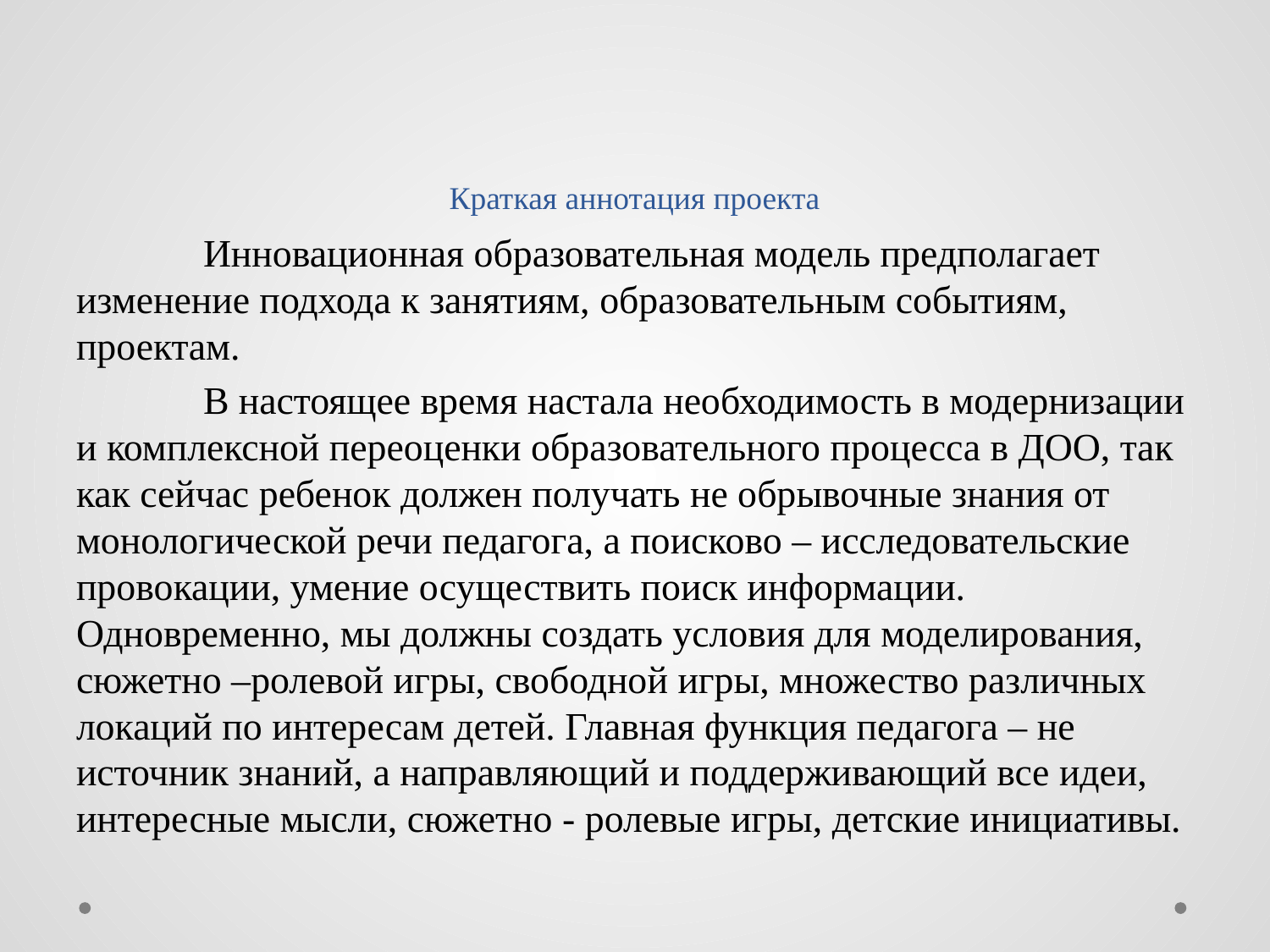

# Краткая аннотация проекта
	Инновационная образовательная модель предполагает изменение подхода к занятиям, образовательным событиям, проектам.
	В настоящее время настала необходимость в модернизации и комплексной переоценки образовательного процесса в ДОО, так как сейчас ребенок должен получать не обрывочные знания от монологической речи педагога, а поисково – исследовательские провокации, умение осуществить поиск информации. Одновременно, мы должны создать условия для моделирования, сюжетно –ролевой игры, свободной игры, множество различных локаций по интересам детей. Главная функция педагога – не источник знаний, а направляющий и поддерживающий все идеи, интересные мысли, сюжетно - ролевые игры, детские инициативы.